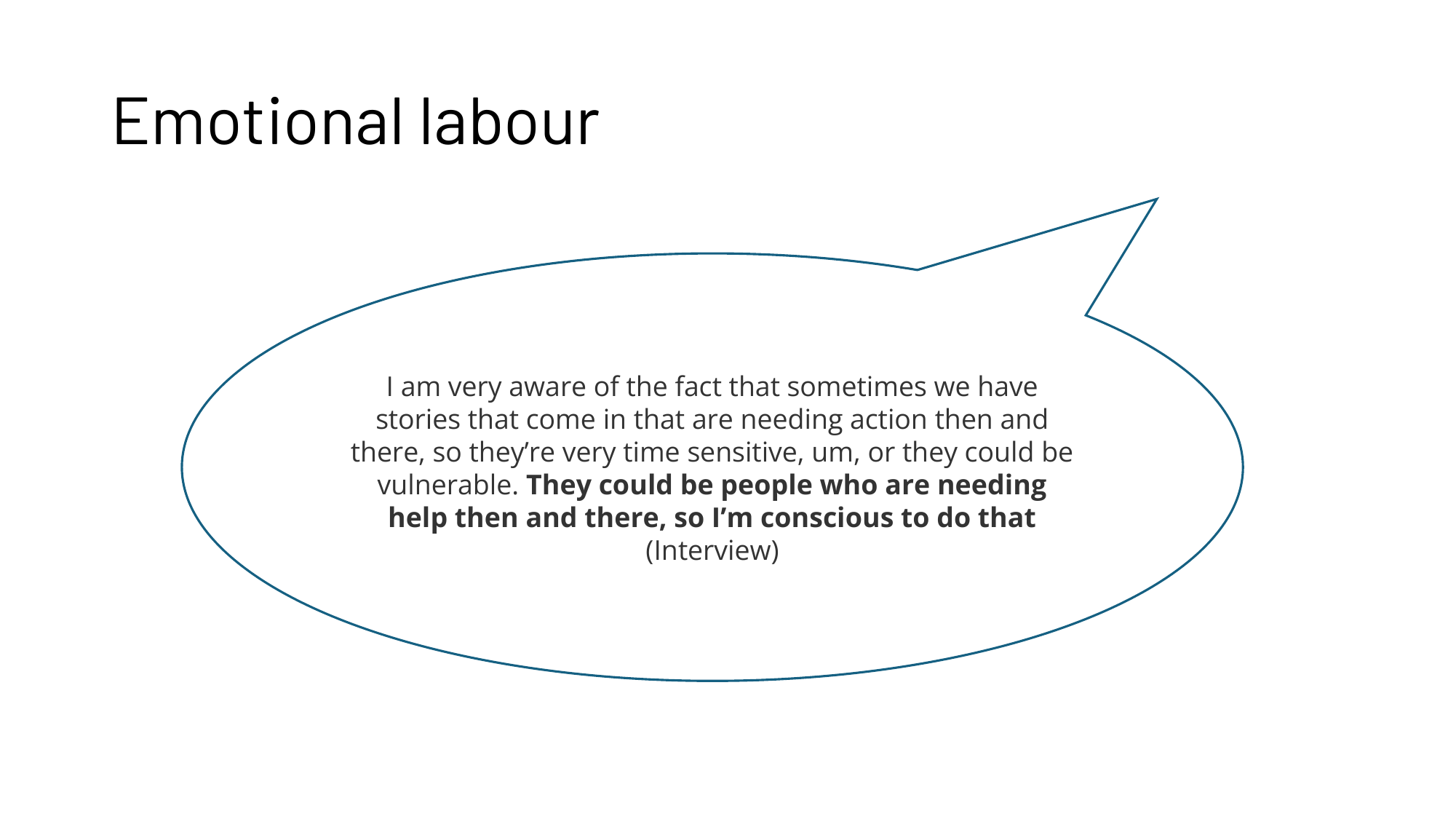

# Emotional labour
I am very aware of the fact that sometimes we have stories that come in that are needing action then and there, so they’re very time sensitive, um, or they could be vulnerable. They could be people who are needing help then and there, so I’m conscious to do that (Interview)